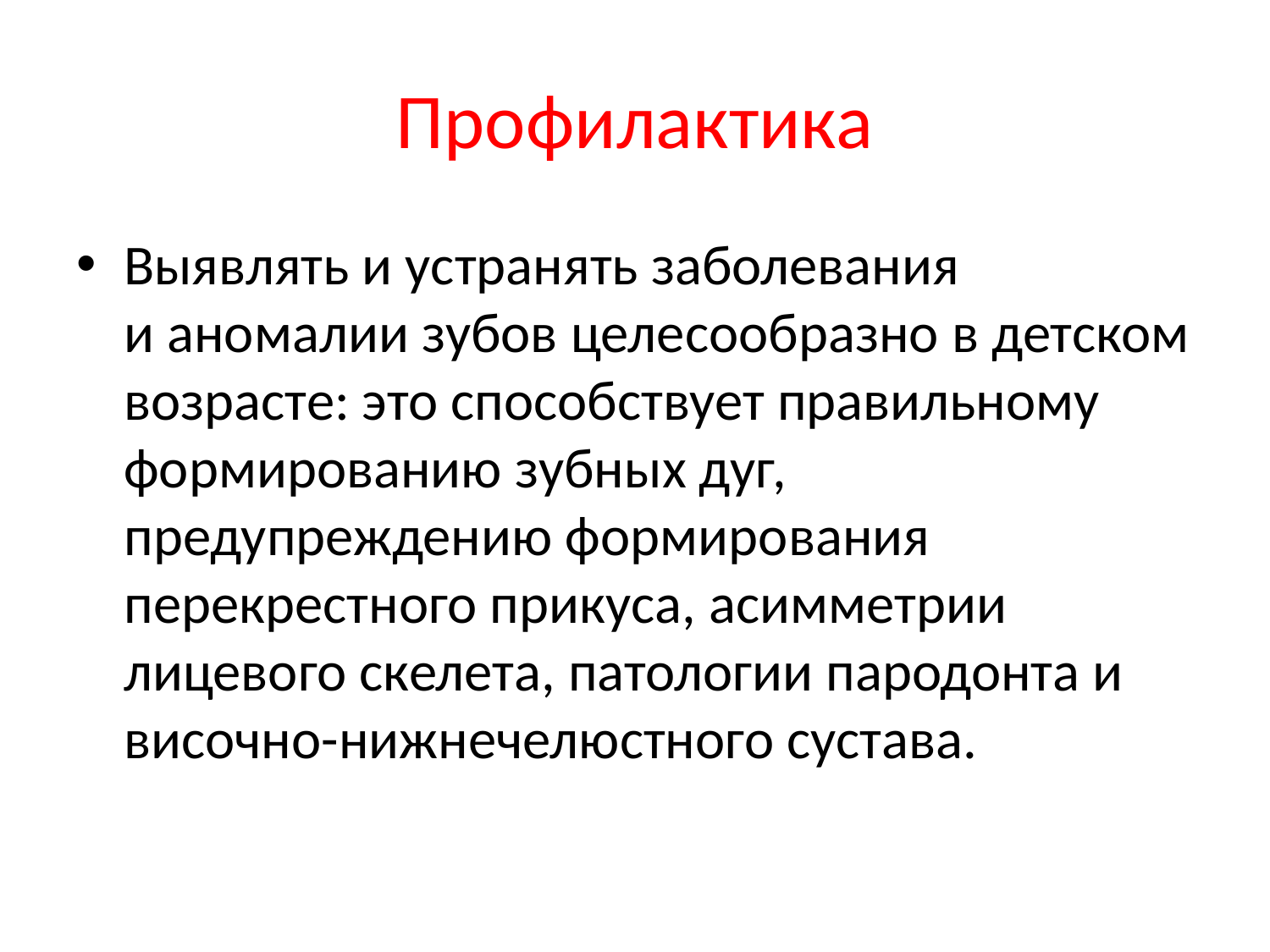

# Профилактика
Выявлять и устранять заболевания и аномалии зубов целесообразно в детском возрасте: это способствует правильному формированию зубных дуг, предупреждению формирования перекрестного прикуса, асимметрии лицевого скелета, патологии пародонта и височно-нижнечелюстного сустава.